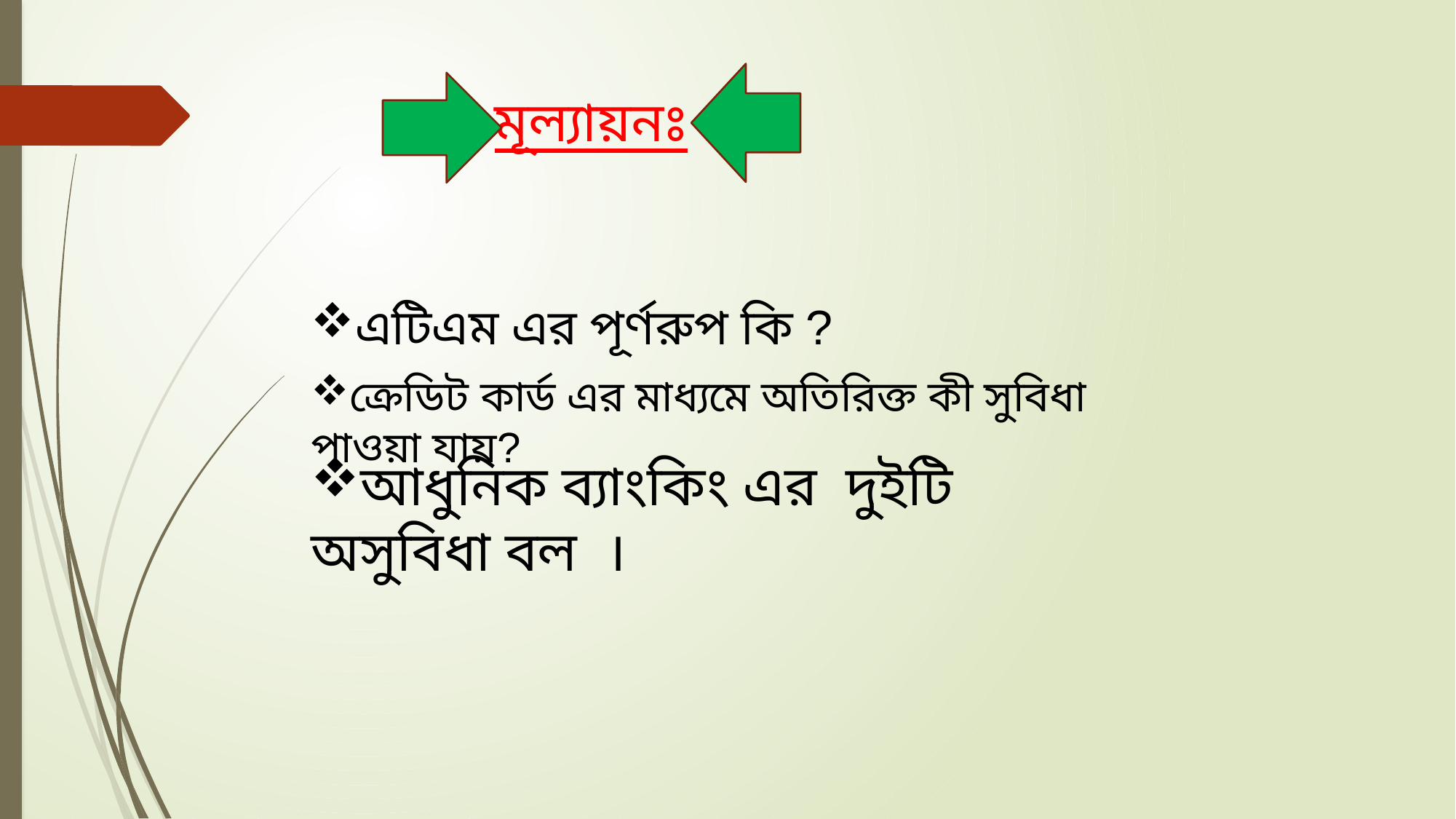

মূল্যায়নঃ
এটিএম এর পূর্ণরুপ কি ?
ক্রেডিট কার্ড এর মাধ্যমে অতিরিক্ত কী সুবিধা পাওয়া যায়?
আধুনিক ব্যাংকিং এর  দুইটি অসুবিধা বল  ।